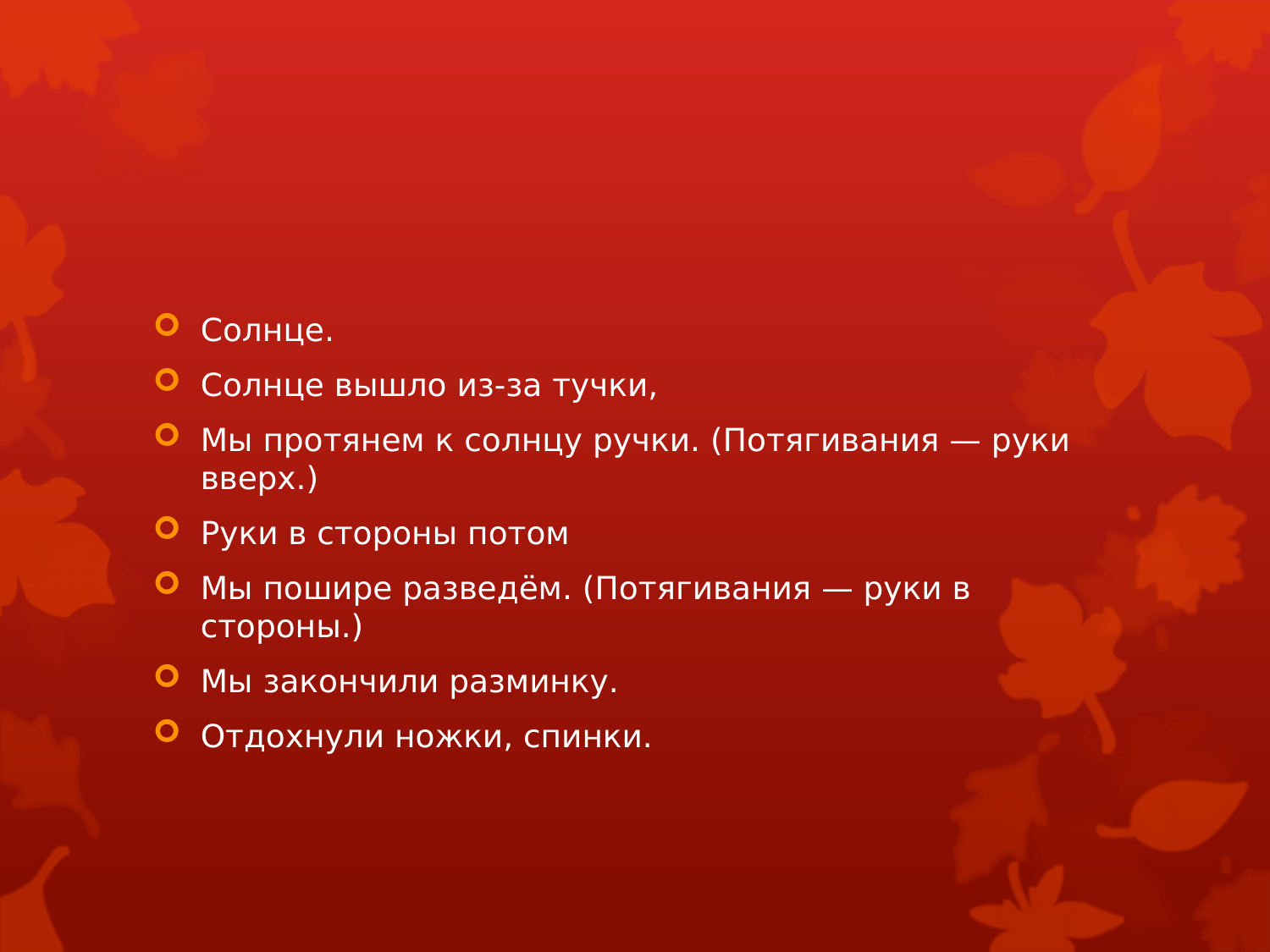

#
Солнце.
Солнце вышло из-за тучки,
Мы протянем к солнцу ручки. (Потягивания — руки вверх.)
Руки в стороны потом
Мы пошире разведём. (Потягивания — руки в стороны.)
Мы закончили разминку.
Отдохнули ножки, спинки.